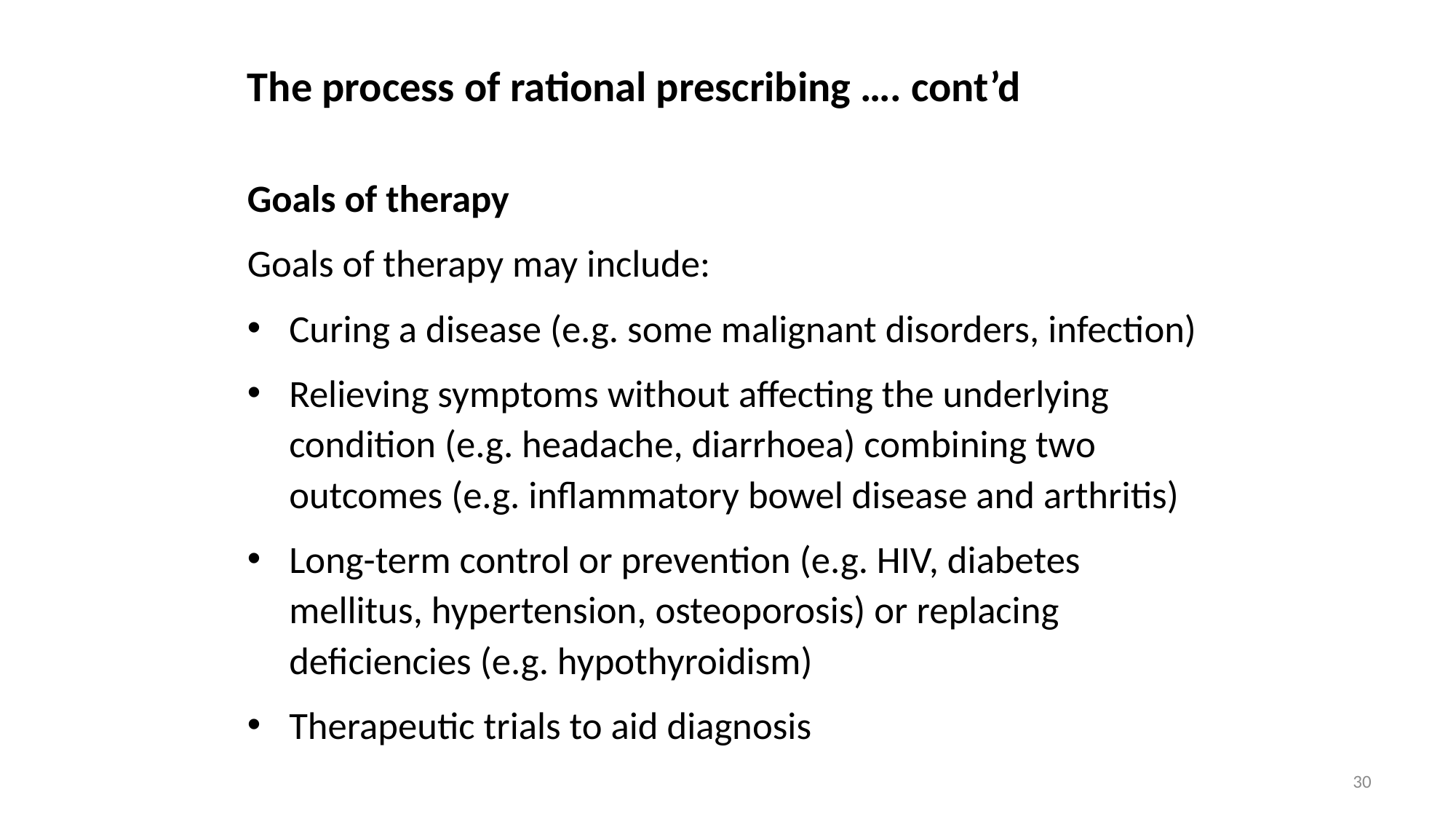

# The process of rational prescribing …. cont’d
Goals of therapy
Goals of therapy may include:
Curing a disease (e.g. some malignant disorders, infection)
Relieving symptoms without affecting the underlying condition (e.g. headache, diarrhoea) combining two outcomes (e.g. inflammatory bowel disease and arthritis)
Long-term control or prevention (e.g. HIV, diabetes mellitus, hypertension, osteoporosis) or replacing deficiencies (e.g. hypothyroidism)
Therapeutic trials to aid diagnosis

30